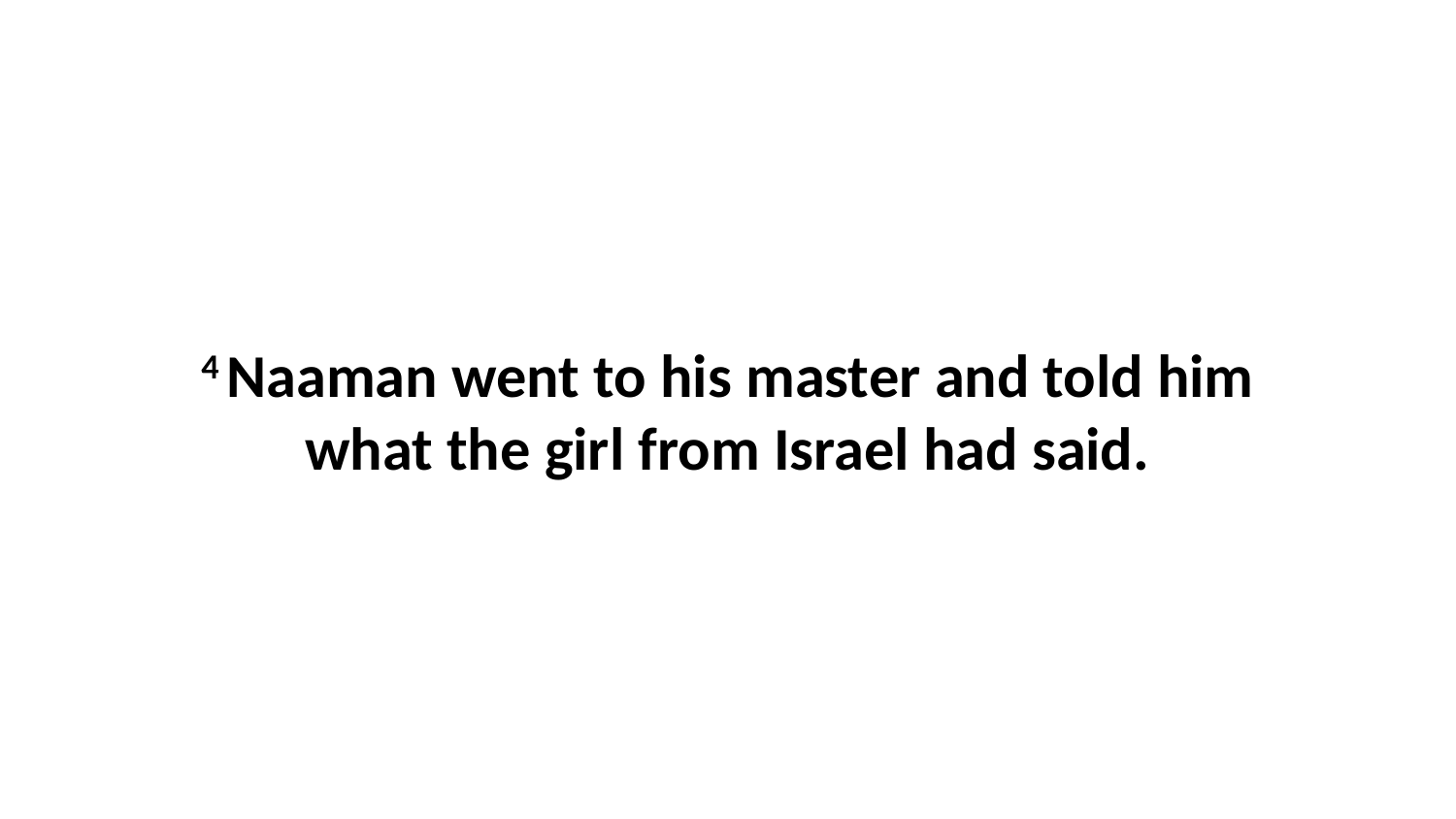

4 Naaman went to his master and told him what the girl from Israel had said.